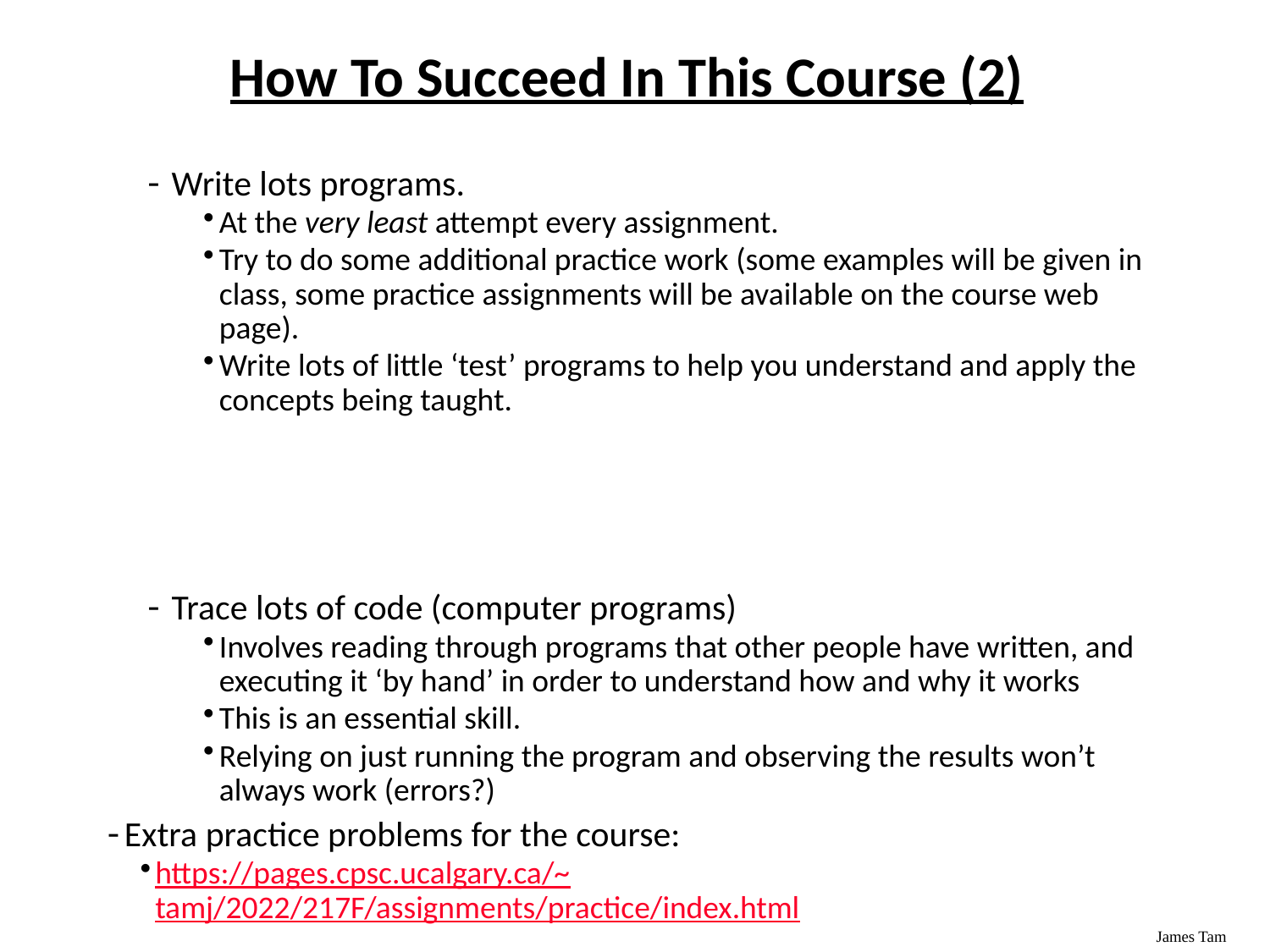

# How To Succeed In This Course (2)
Write lots programs.
At the very least attempt every assignment.
Try to do some additional practice work (some examples will be given in class, some practice assignments will be available on the course web page).
Write lots of little ‘test’ programs to help you understand and apply the concepts being taught.

Trace lots of code (computer programs)
Involves reading through programs that other people have written, and executing it ‘by hand’ in order to understand how and why it works
This is an essential skill.
Relying on just running the program and observing the results won’t always work (errors?)
Extra practice problems for the course:
https://pages.cpsc.ucalgary.ca/~tamj/2022/217F/assignments/practice/index.html